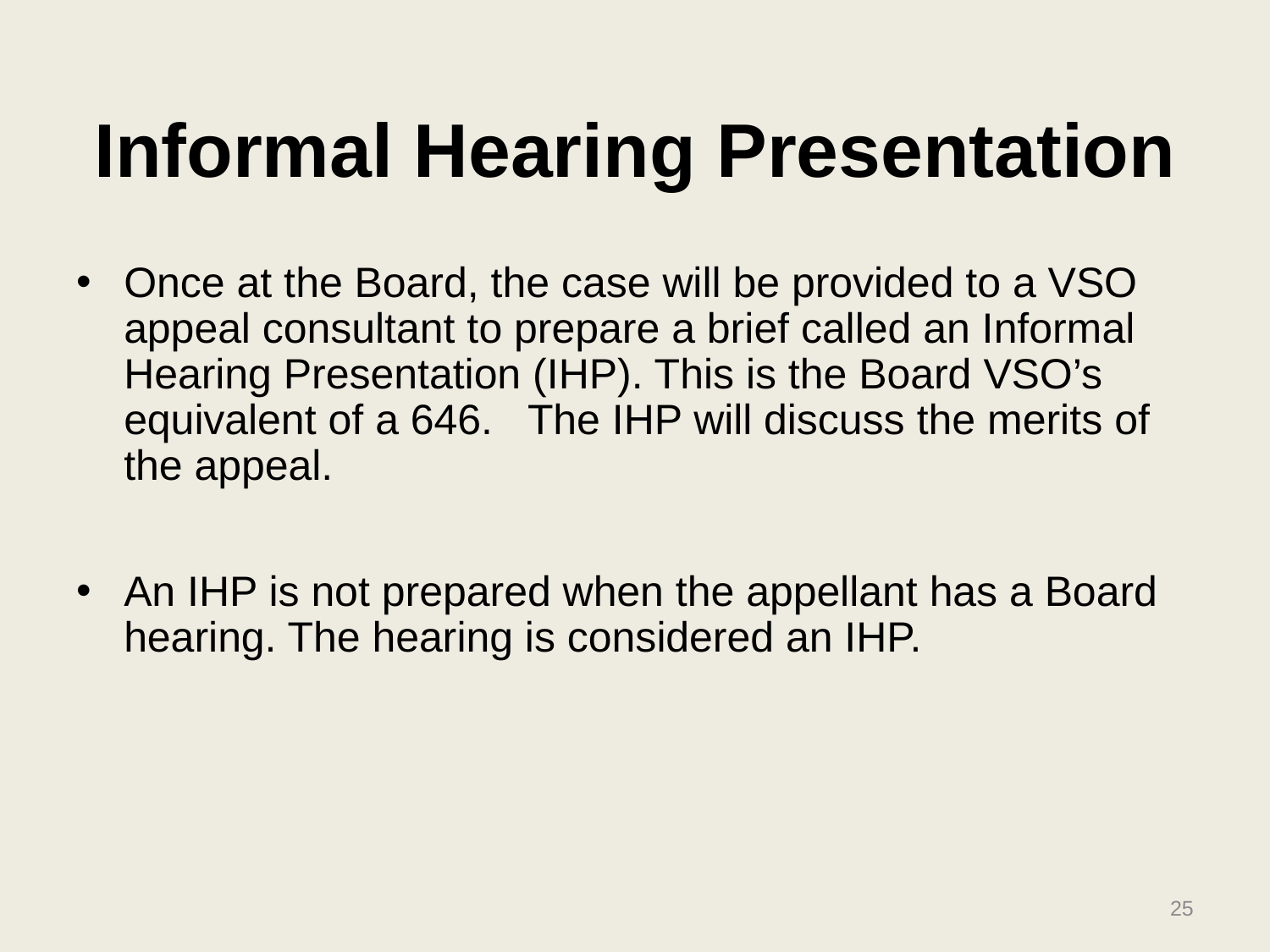

#
Informal Hearing Presentation

Once at the Board, the case will be provided to a VSO appeal consultant to prepare a brief called an Informal Hearing Presentation (IHP). This is the Board VSO’s equivalent of a 646.   The IHP will discuss the merits of the appeal.

An IHP is not prepared when the appellant has a Board hearing. The hearing is considered an IHP.

25